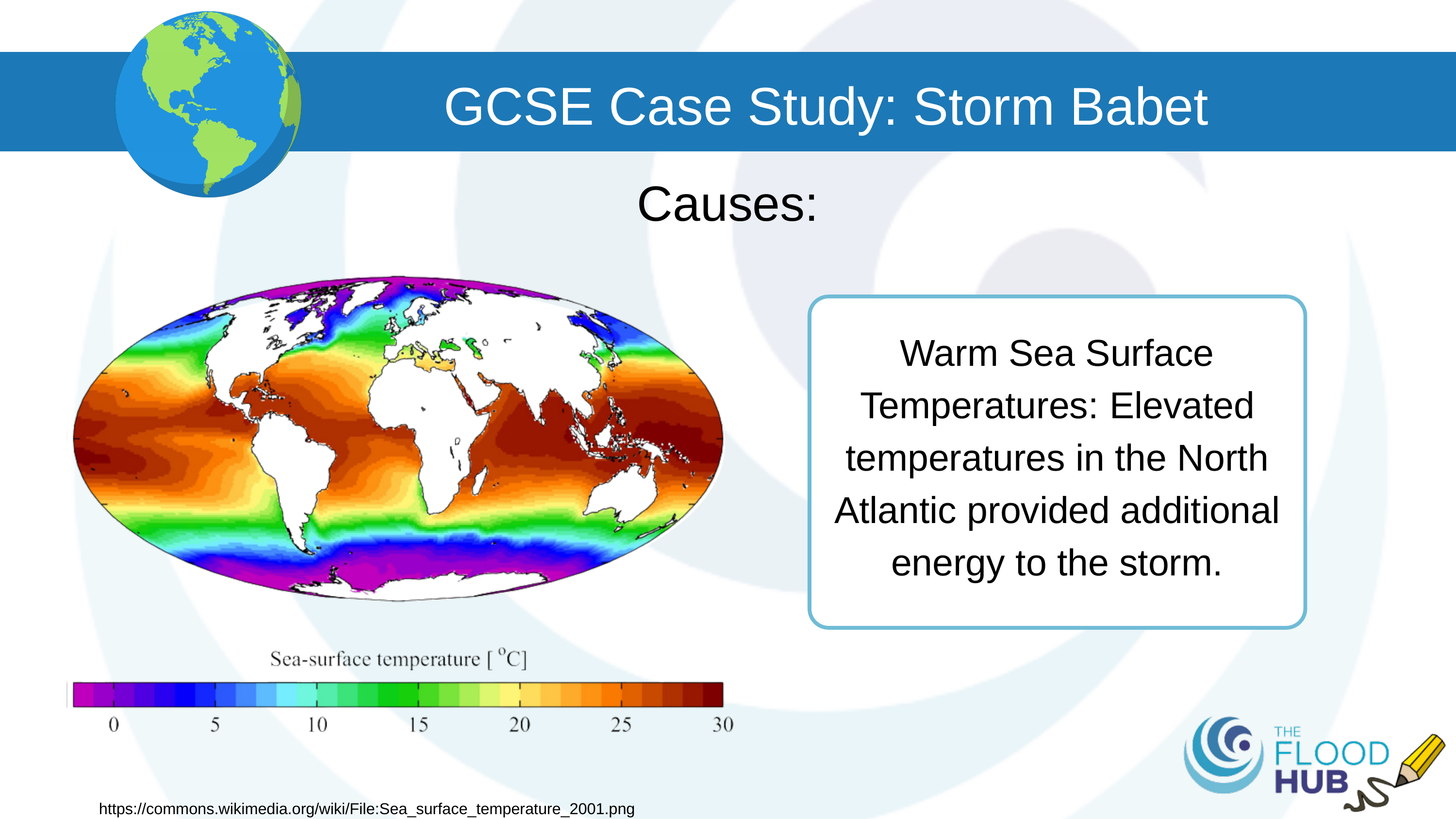

GCSE Case Study: Storm Babet
Causes:

Warm Sea Surface Temperatures: Elevated temperatures in the North Atlantic provided additional energy to the storm.

https://commons.wikimedia.org/wiki/File:Sea_surface_temperature_2001.png